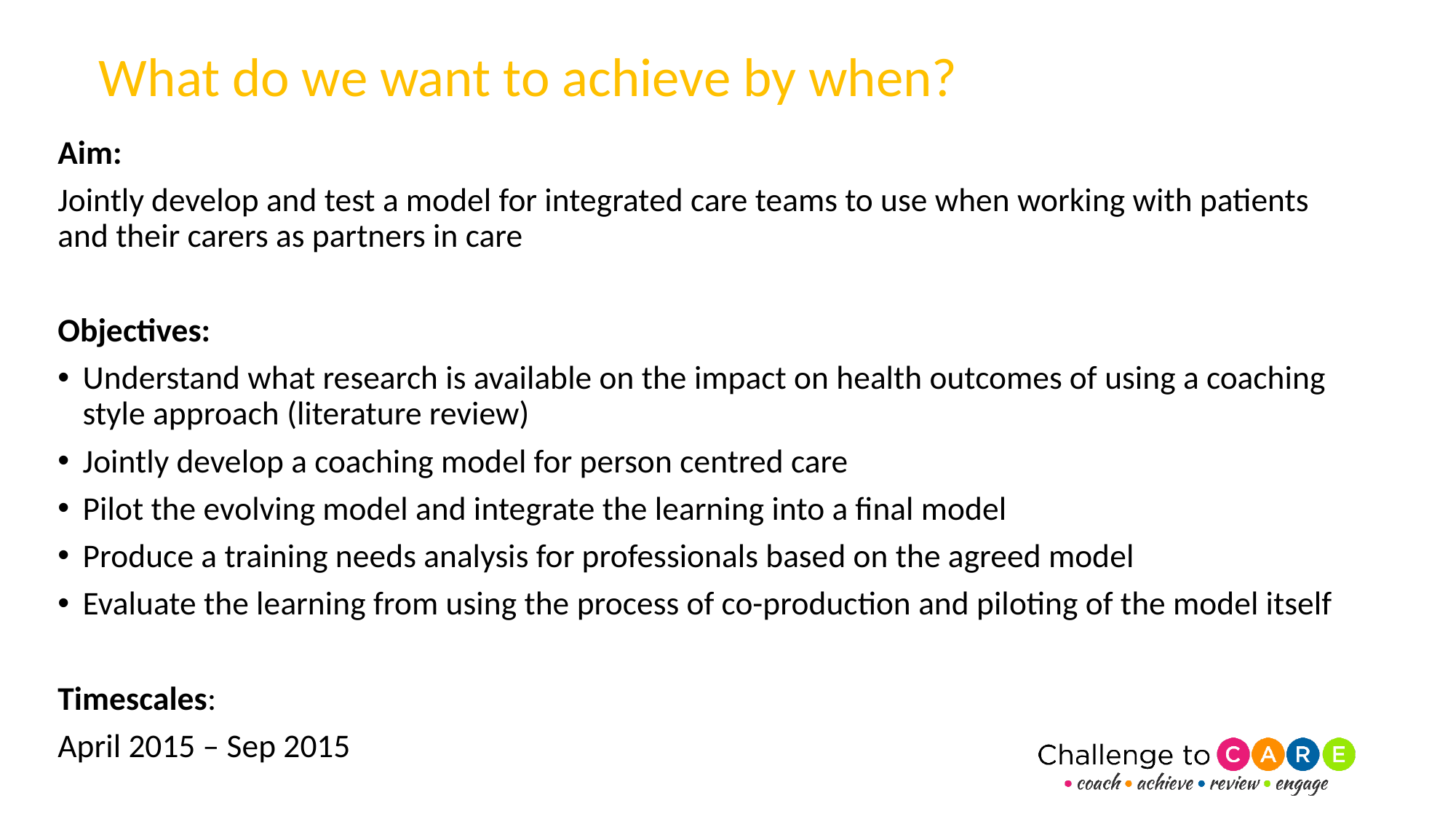

# What do we want to achieve by when?
Aim:
Jointly develop and test a model for integrated care teams to use when working with patients and their carers as partners in care

Objectives:
Understand what research is available on the impact on health outcomes of using a coaching style approach (literature review)
Jointly develop a coaching model for person centred care
Pilot the evolving model and integrate the learning into a final model
Produce a training needs analysis for professionals based on the agreed model
Evaluate the learning from using the process of co-production and piloting of the model itself

Timescales:
April 2015 – Sep 2015